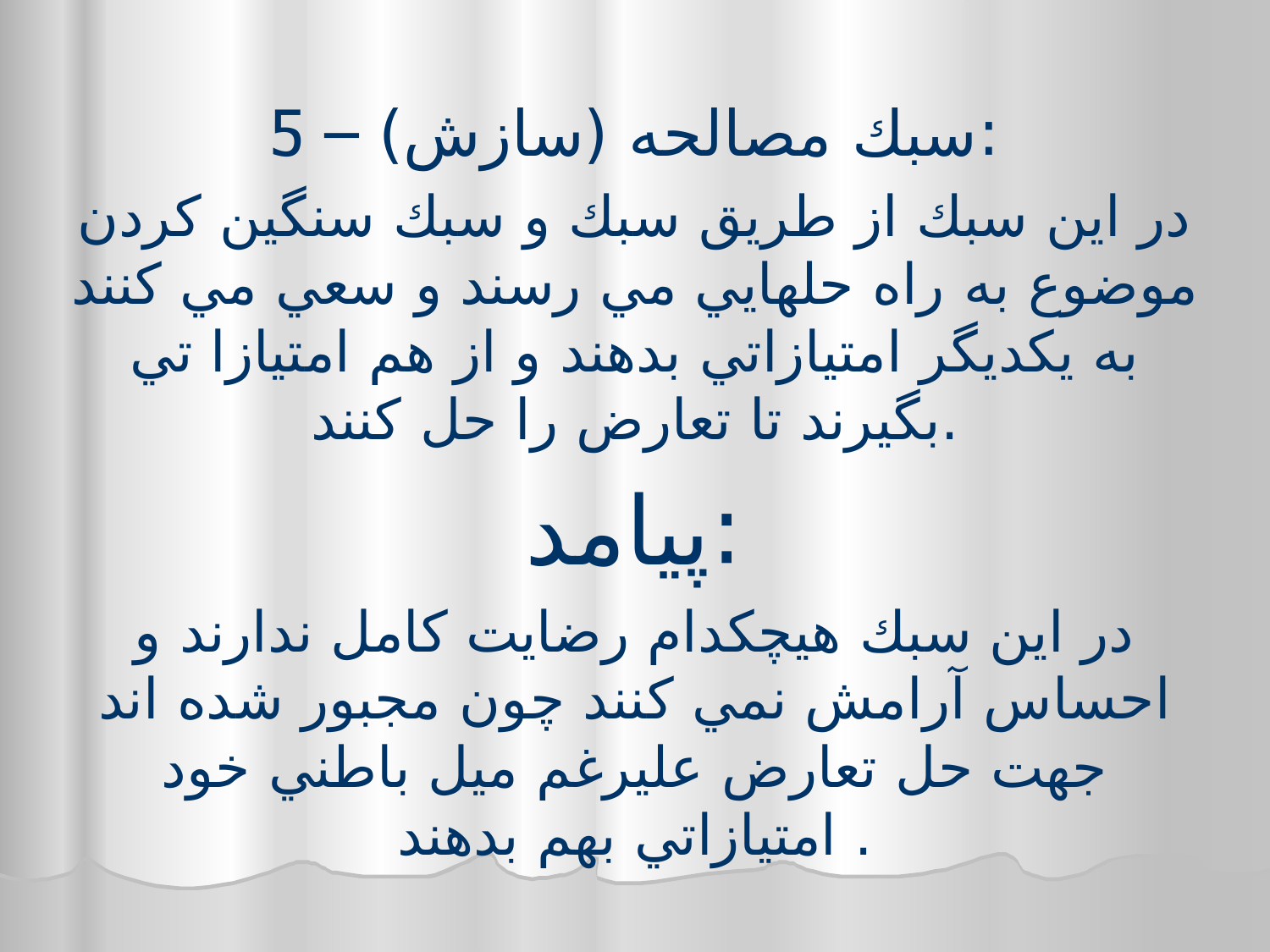

5 – سبك مصالحه (سازش):
در اين سبك از طريق سبك و سبك سنگين كردن موضوع به راه حلهايي مي رسند و سعي مي كنند به يكديگر امتيازاتي بدهند و از هم امتيازا تي بگيرند تا تعارض را حل كنند.
پيامد:
در اين سبك هيچكدام رضايت كامل ندارند و احساس آرامش نمي كنند چون مجبور شده اند جهت حل تعارض عليرغم ميل باطني خود امتيازاتي بهم بدهند .